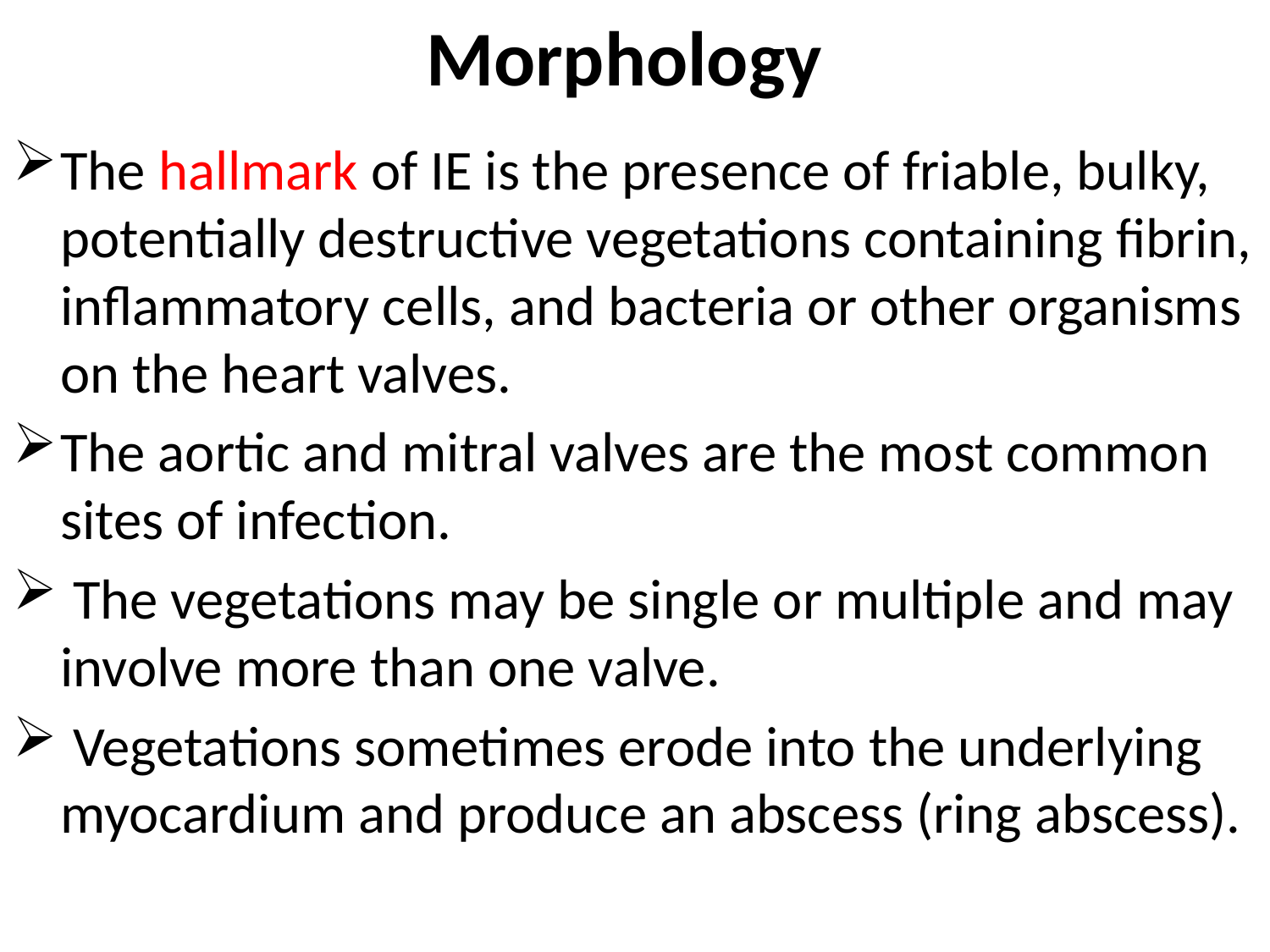

# Morphology
The hallmark of IE is the presence of friable, bulky, potentially destructive vegetations containing fibrin, inflammatory cells, and bacteria or other organisms on the heart valves.
The aortic and mitral valves are the most common sites of infection.
 The vegetations may be single or multiple and may involve more than one valve.
 Vegetations sometimes erode into the underlying myocardium and produce an abscess (ring abscess).